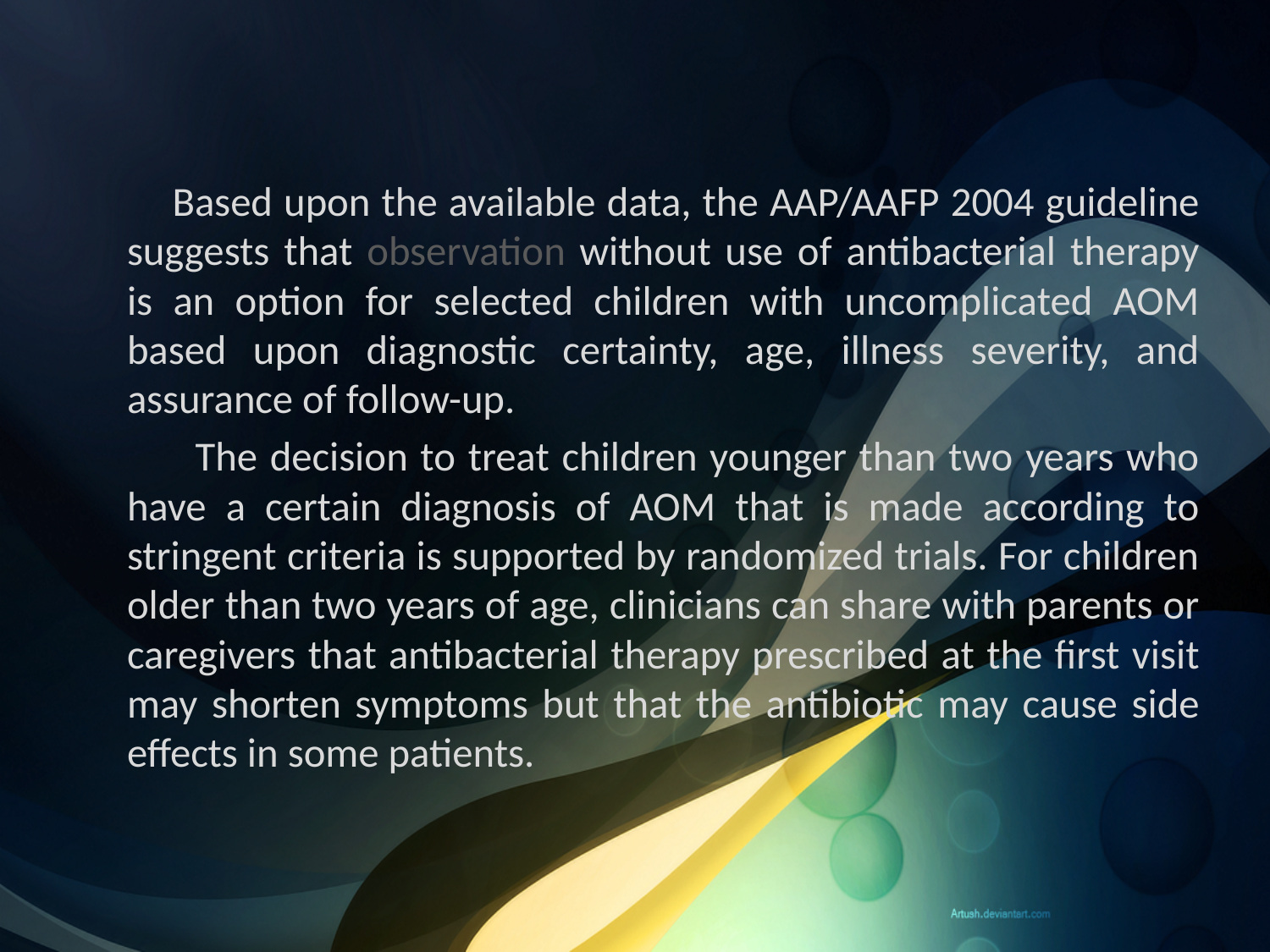

#
        Based upon the available data, the AAP/AAFP 2004 guideline suggests that observation without use of antibacterial therapy is an option for selected children with uncomplicated AOM based upon diagnostic certainty, age, illness severity, and assurance of follow-up.
         The decision to treat children younger than two years who have a certain diagnosis of AOM that is made according to stringent criteria is supported by randomized trials. For children older than two years of age, clinicians can share with parents or caregivers that antibacterial therapy prescribed at the first visit may shorten symptoms but that the antibiotic may cause side effects in some patients.